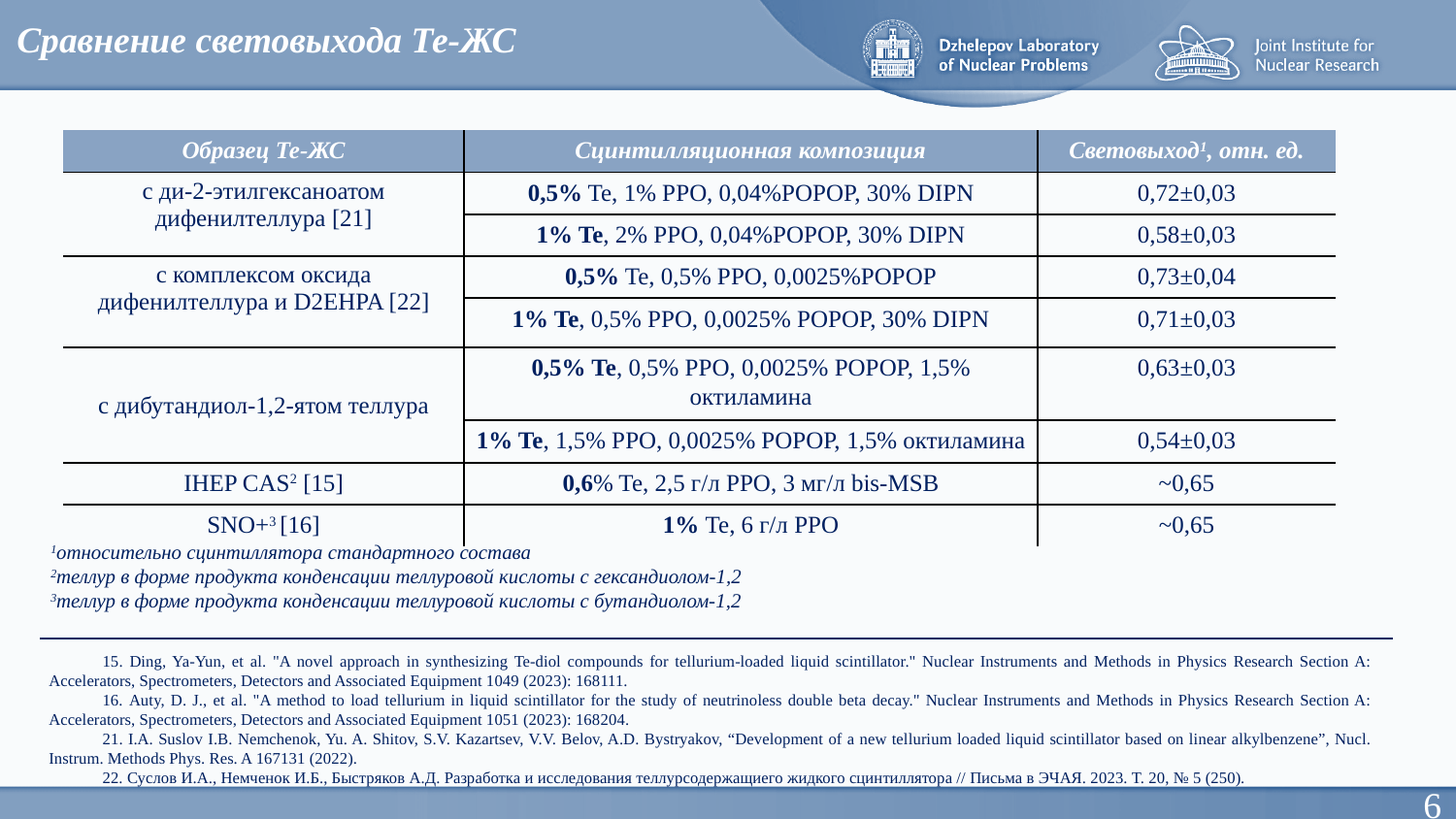

Сравнение световыхода Те-ЖС
| Образец Те-ЖС | Сцинтилляционная композиция | Световыход1, отн. ед. |
| --- | --- | --- |
| с ди-2-этилгексаноатом дифенилтеллура [21] | 0,5% Te, 1% PPO, 0,04%POPOP, 30% DIPN | 0,72±0,03 |
|  | 1% Te, 2% PPO, 0,04%POPOP, 30% DIPN | 0,58±0,03 |
| с комплексом оксида дифенилтеллура и D2EHPA [22] | 0,5% Te, 0,5% PPO, 0,0025%POPOP | 0,73±0,04 |
|  | 1% Te, 0,5% PPO, 0,0025% POPOP, 30% DIPN | 0,71±0,03 |
| с дибутандиол-1,2-ятом теллура | 0,5% Te, 0,5% PPO, 0,0025% POPOP, 1,5% октиламина | 0,63±0,03 |
|  | 1% Te, 1,5% PPO, 0,0025% POPOP, 1,5% октиламина | 0,54±0,03 |
| IHEP CAS2 [15] | 0,6% Te, 2,5 г/л PPO, 3 мг/л bis-MSB | ~0,65 |
| SNO+3 [16] | 1% Te, 6 г/л PPO | ~0,65 |

1относительно сцинтиллятора стандартного состава
2теллур в форме продукта конденсации теллуровой кислоты с гександиолом-1,2
3теллур в форме продукта конденсации теллуровой кислоты с бутандиолом-1,2

15. Ding, Ya-Yun, et al. "A novel approach in synthesizing Te-diol compounds for tellurium-loaded liquid scintillator." Nuclear Instruments and Methods in Physics Research Section A: Accelerators, Spectrometers, Detectors and Associated Equipment 1049 (2023): 168111.
16. Auty, D. J., et al. "A method to load tellurium in liquid scintillator for the study of neutrinoless double beta decay." Nuclear Instruments and Methods in Physics Research Section A: Accelerators, Spectrometers, Detectors and Associated Equipment 1051 (2023): 168204.
21. I.A. Suslov I.B. Nemchenok, Yu. A. Shitov, S.V. Kazartsev, V.V. Belov, A.D. Bystryakov, “Development of a new tellurium loaded liquid scintillator based on linear alkylbenzene”, Nucl. Instrum. Methods Phys. Res. A 167131 (2022).
22. Суслов И.А., Немченок И.Б., Быстряков А.Д. Разработка и исследования теллурсодержащиего жидкого сцинтиллятора // Письма в ЭЧАЯ. 2023. T. 20, № 5 (250).
6